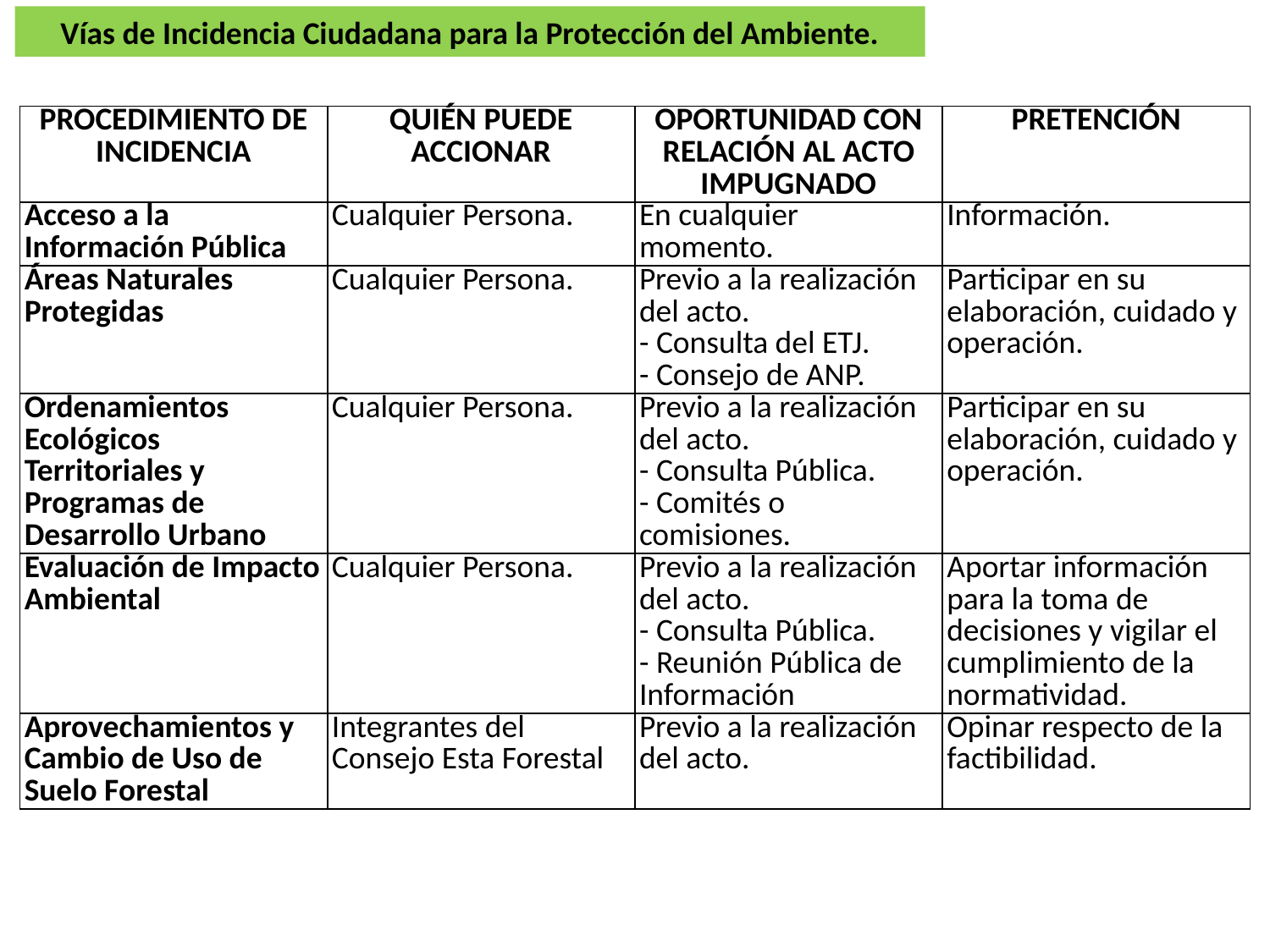

Vías de Incidencia Ciudadana para la Protección del Ambiente.
| PROCEDIMIENTO DE INCIDENCIA | QUIÉN PUEDE ACCIONAR | OPORTUNIDAD CON RELACIÓN AL ACTO IMPUGNADO | PRETENCIÓN |
| --- | --- | --- | --- |
| Acceso a la Información Pública | Cualquier Persona. | En cualquier momento. | Información. |
| Áreas Naturales Protegidas | Cualquier Persona. | Previo a la realización del acto. - Consulta del ETJ. - Consejo de ANP. | Participar en su elaboración, cuidado y operación. |
| Ordenamientos Ecológicos Territoriales y Programas de Desarrollo Urbano | Cualquier Persona. | Previo a la realización del acto. - Consulta Pública. - Comités o comisiones. | Participar en su elaboración, cuidado y operación. |
| Evaluación de Impacto Ambiental | Cualquier Persona. | Previo a la realización del acto. - Consulta Pública. - Reunión Pública de Información | Aportar información para la toma de decisiones y vigilar el cumplimiento de la normatividad. |
| Aprovechamientos y Cambio de Uso de Suelo Forestal | Integrantes del Consejo Esta Forestal | Previo a la realización del acto. | Opinar respecto de la factibilidad. |